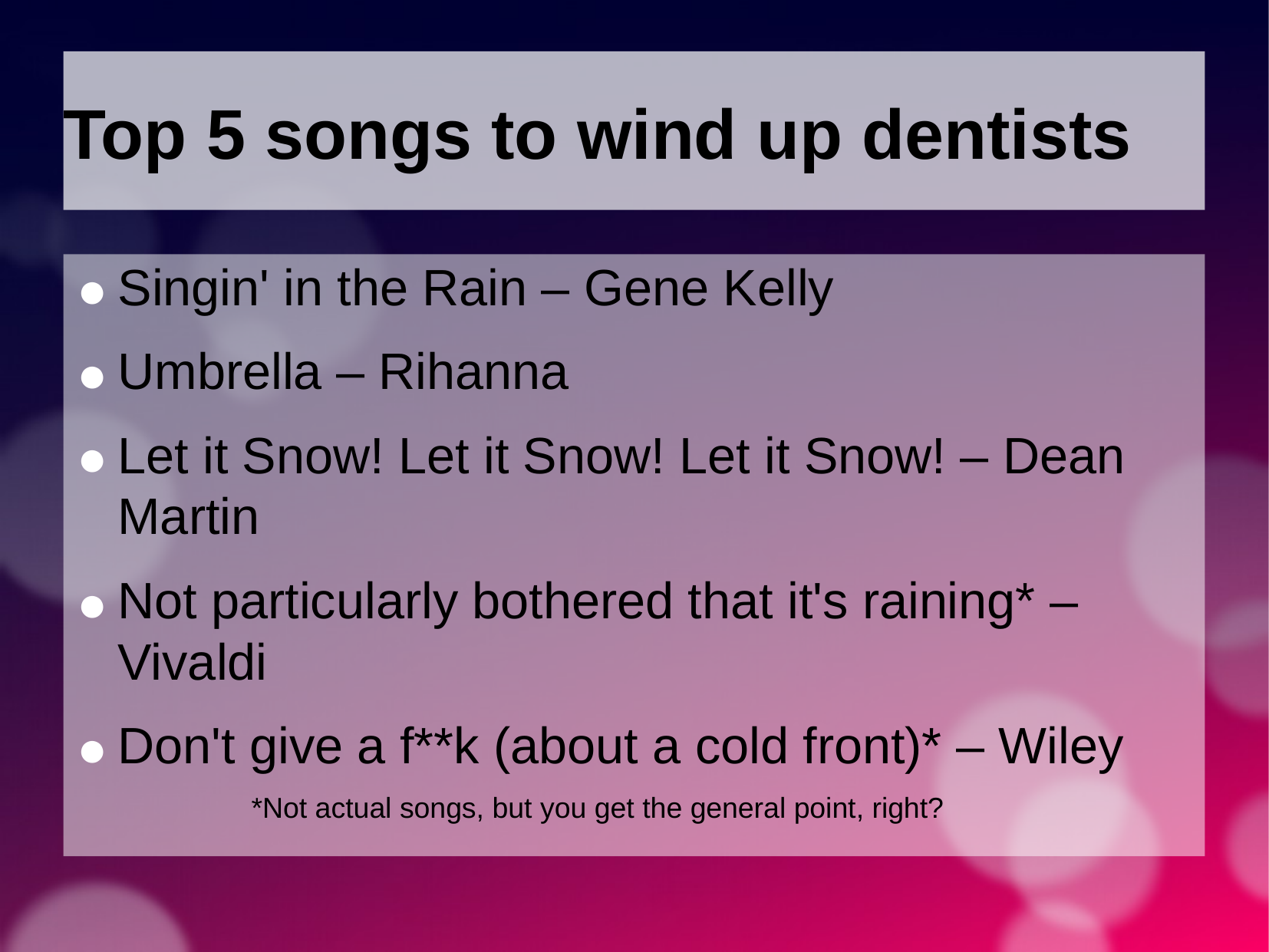

Top 5 songs to wind up dentists
Singin' in the Rain – Gene Kelly
Umbrella – Rihanna
Let it Snow! Let it Snow! Let it Snow! – Dean Martin
Not particularly bothered that it's raining* – Vivaldi
Don't give a f**k (about a cold front)* – Wiley
*Not actual songs, but you get the general point, right?